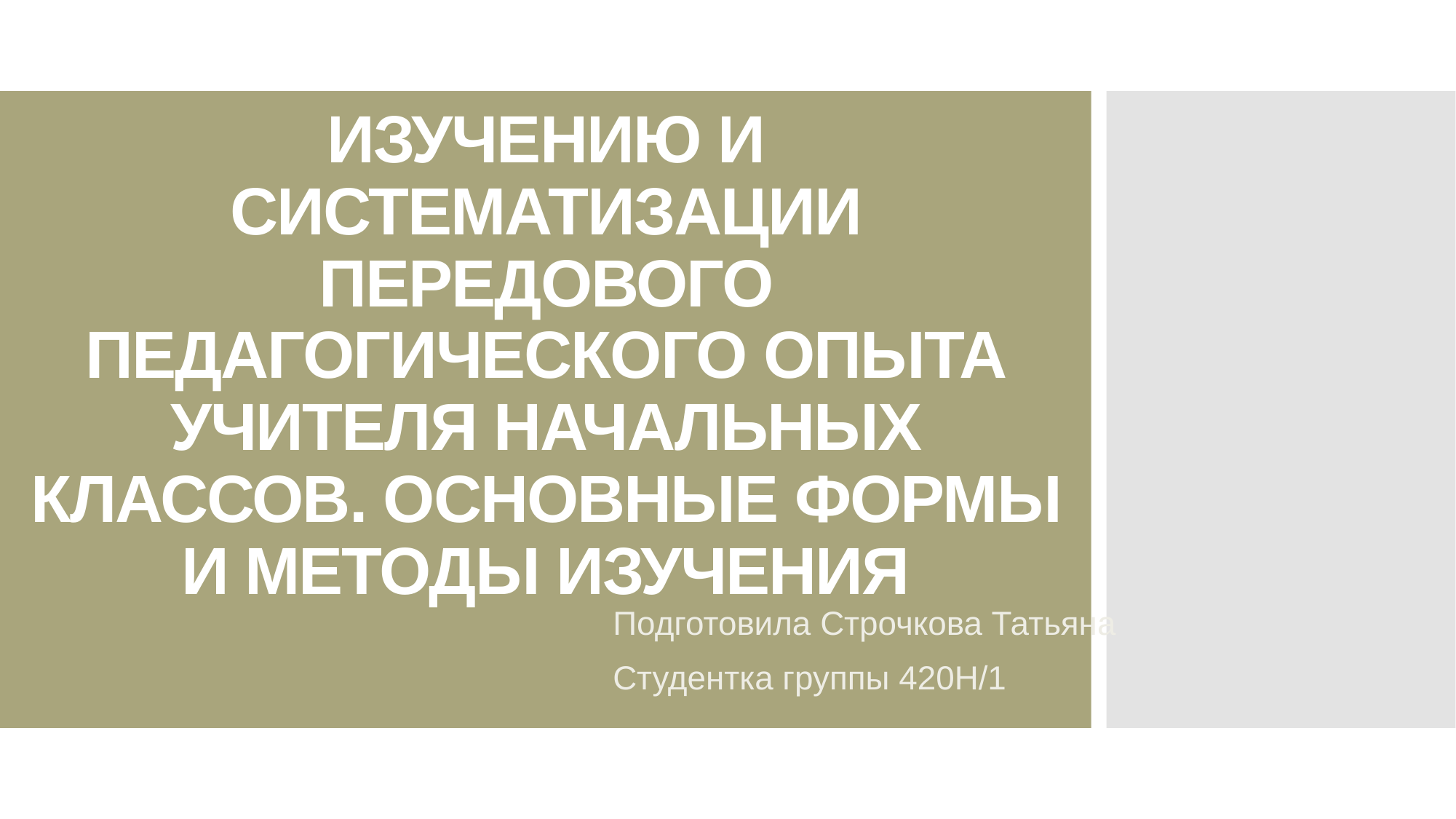

# Документ №6 СИСТЕМА РАБОТЫ ПО ИЗУЧЕНИЮ И СИСТЕМАТИЗАЦИИ ПЕРЕДОВОГО ПЕДАГОГИЧЕСКОГО ОПЫТА УЧИТЕЛЯ НАЧАЛЬНЫХ КЛАССОВ. ОСНОВНЫЕ ФОРМЫ И МЕТОДЫ ИЗУЧЕНИЯ
Подготовила Строчкова Татьяна
Студентка группы 420Н/1